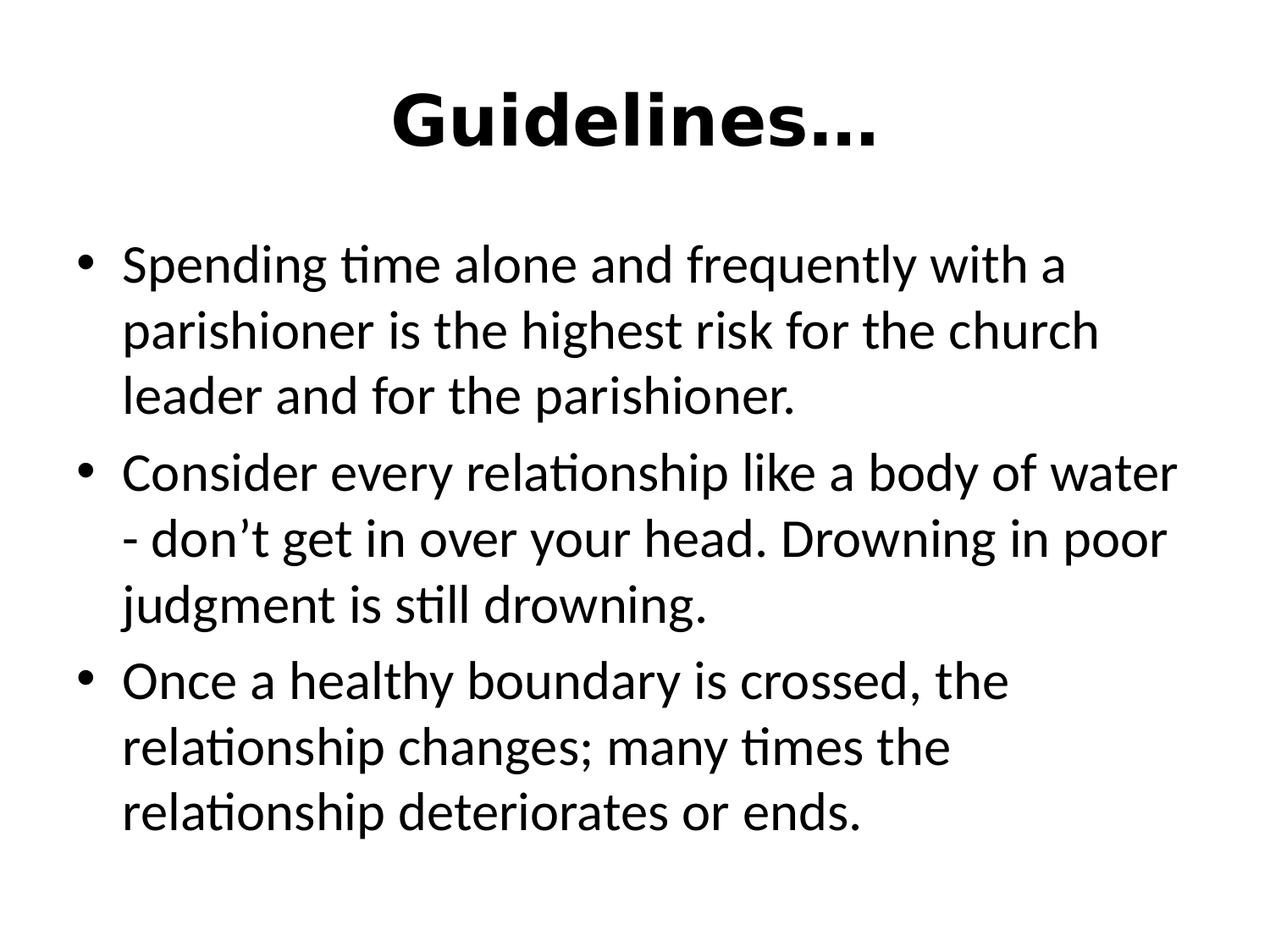

# Guidelines…
Spending time alone and frequently with a parishioner is the highest risk for the church leader and for the parishioner.
Consider every relationship like a body of water - don’t get in over your head. Drowning in poor judgment is still drowning.
Once a healthy boundary is crossed, the relationship changes; many times the relationship deteriorates or ends.